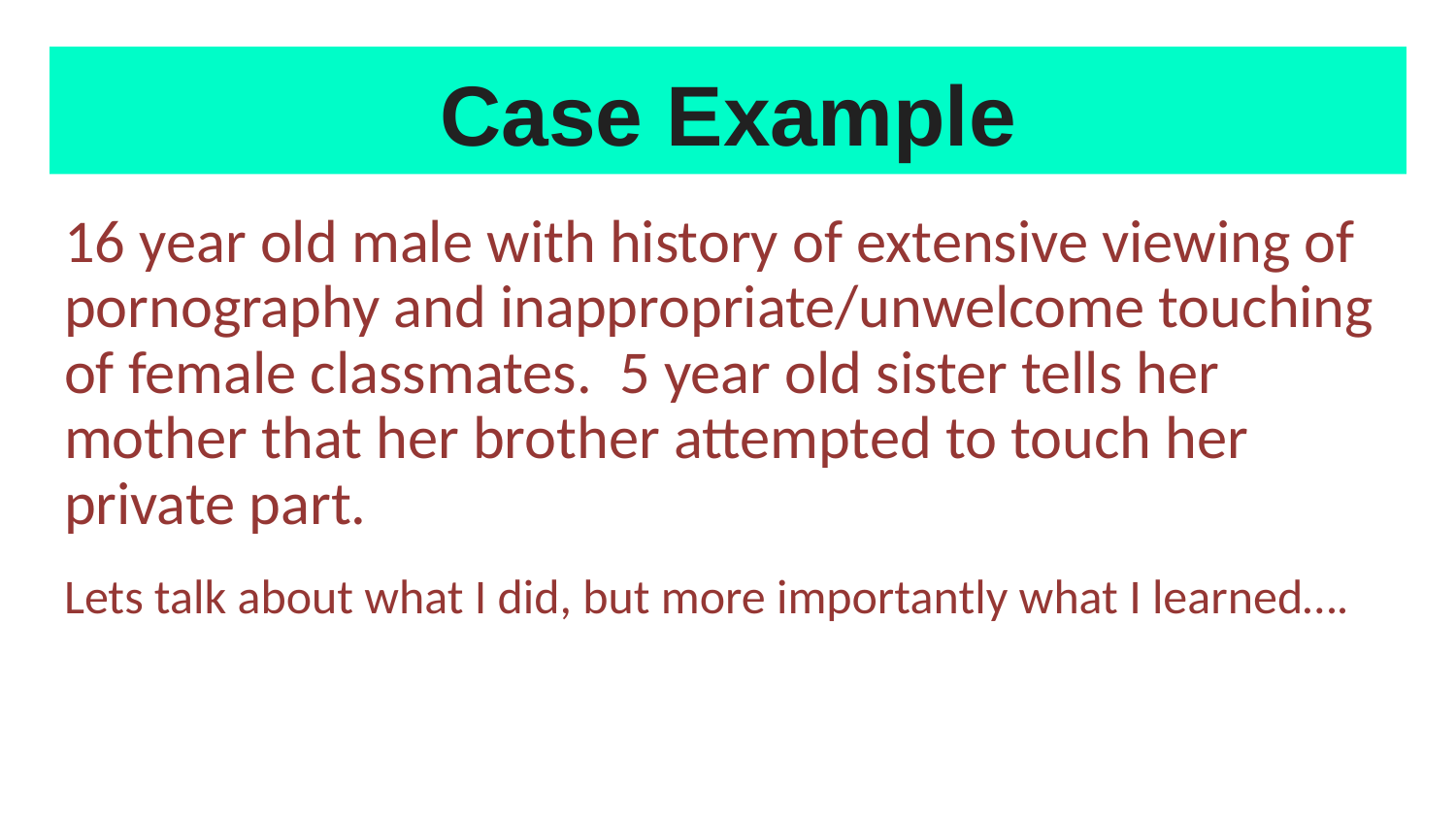

# Case Example
16 year old male with history of extensive viewing of pornography and inappropriate/unwelcome touching of female classmates.  5 year old sister tells her mother that her brother attempted to touch her private part.

Lets talk about what I did, but more importantly what I learned….